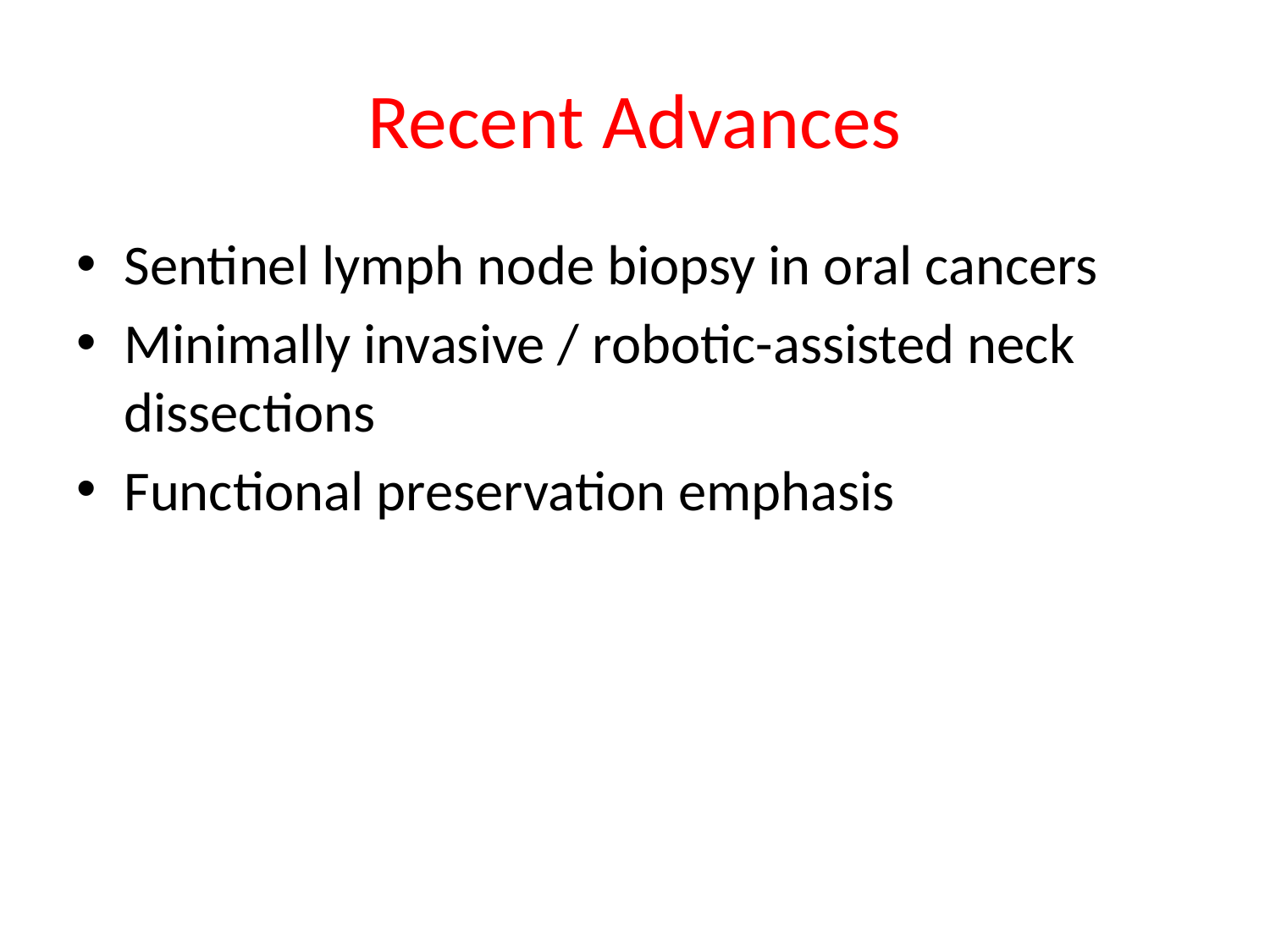

# Recent Advances
Sentinel lymph node biopsy in oral cancers
Minimally invasive / robotic-assisted neck dissections
Functional preservation emphasis